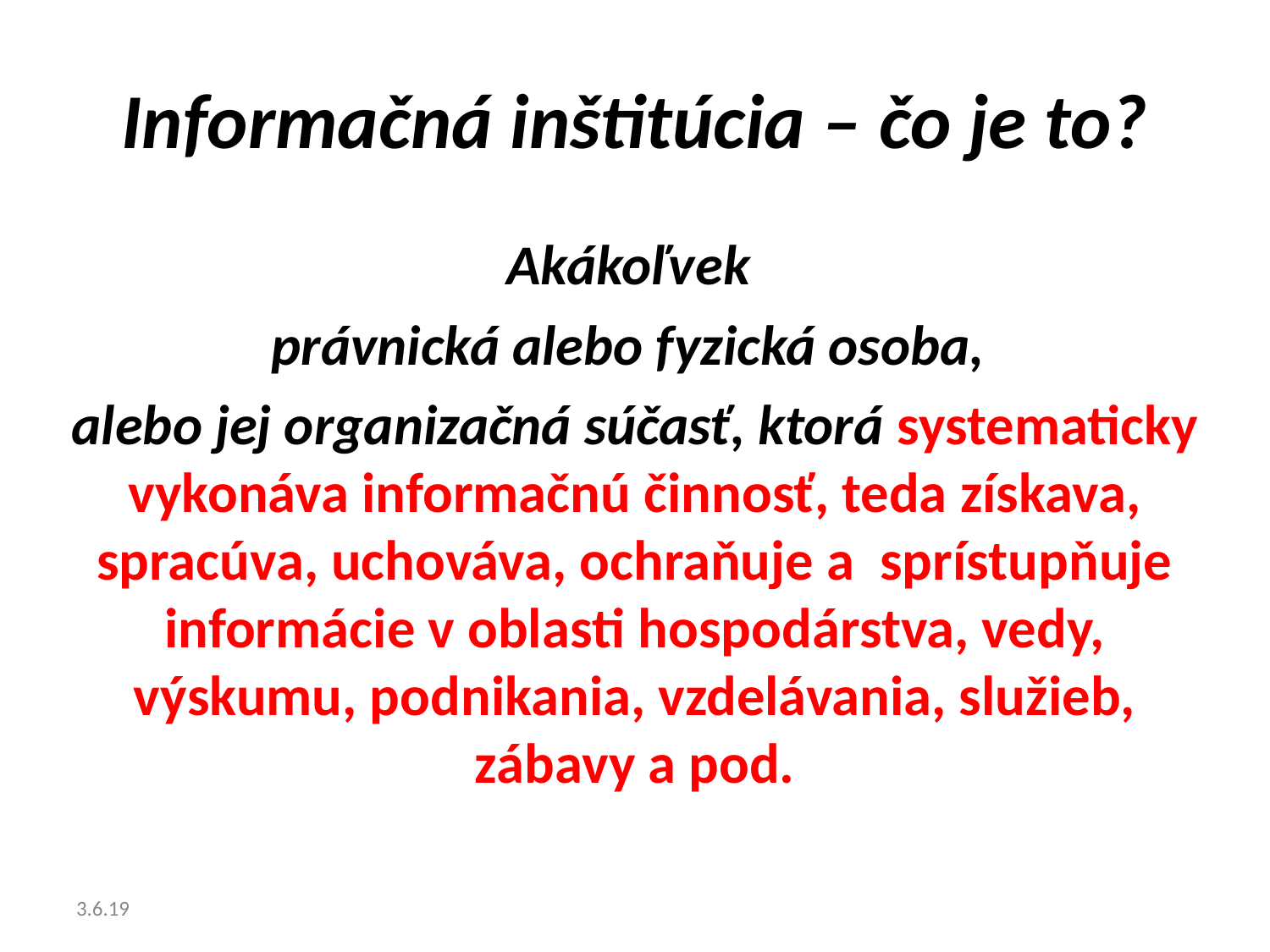

# Informačná inštitúcia – čo je to?
Akákoľvek
právnická alebo fyzická osoba,
alebo jej organizačná súčasť, ktorá systematicky vykonáva informačnú činnosť, teda získava, spracúva, uchováva, ochraňuje a  sprístupňuje informácie v oblasti hospodárstva, vedy, výskumu, podnikania, vzdelávania, služieb, zábavy a pod.
11
3.6.19